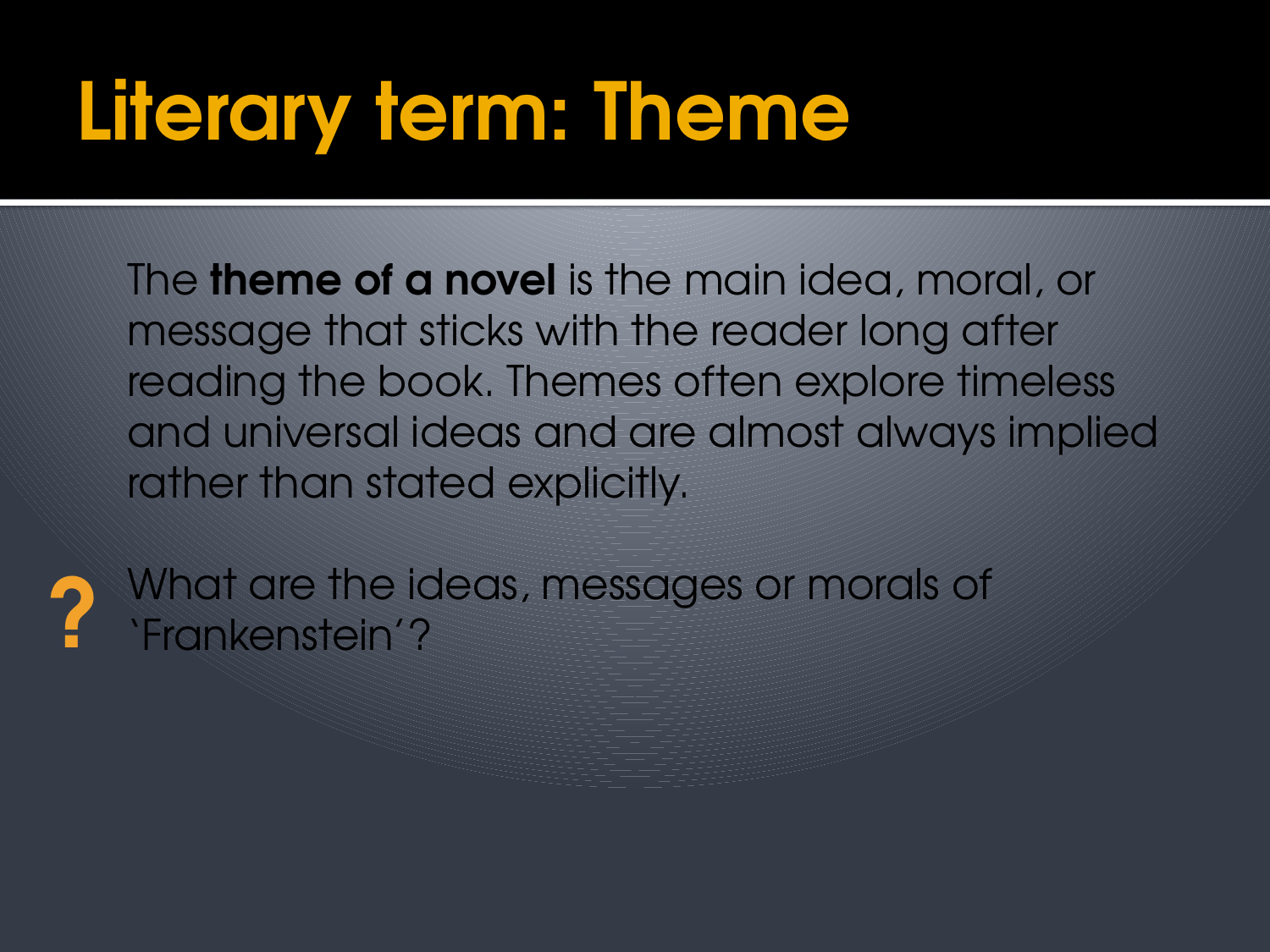

# Literary term: Theme
The theme of a novel is the main idea, moral, or message that sticks with the reader long after reading the book. Themes often explore timeless and universal ideas and are almost always implied rather than stated explicitly.

What are the ideas, messages or morals of ‘Frankenstein’?
?